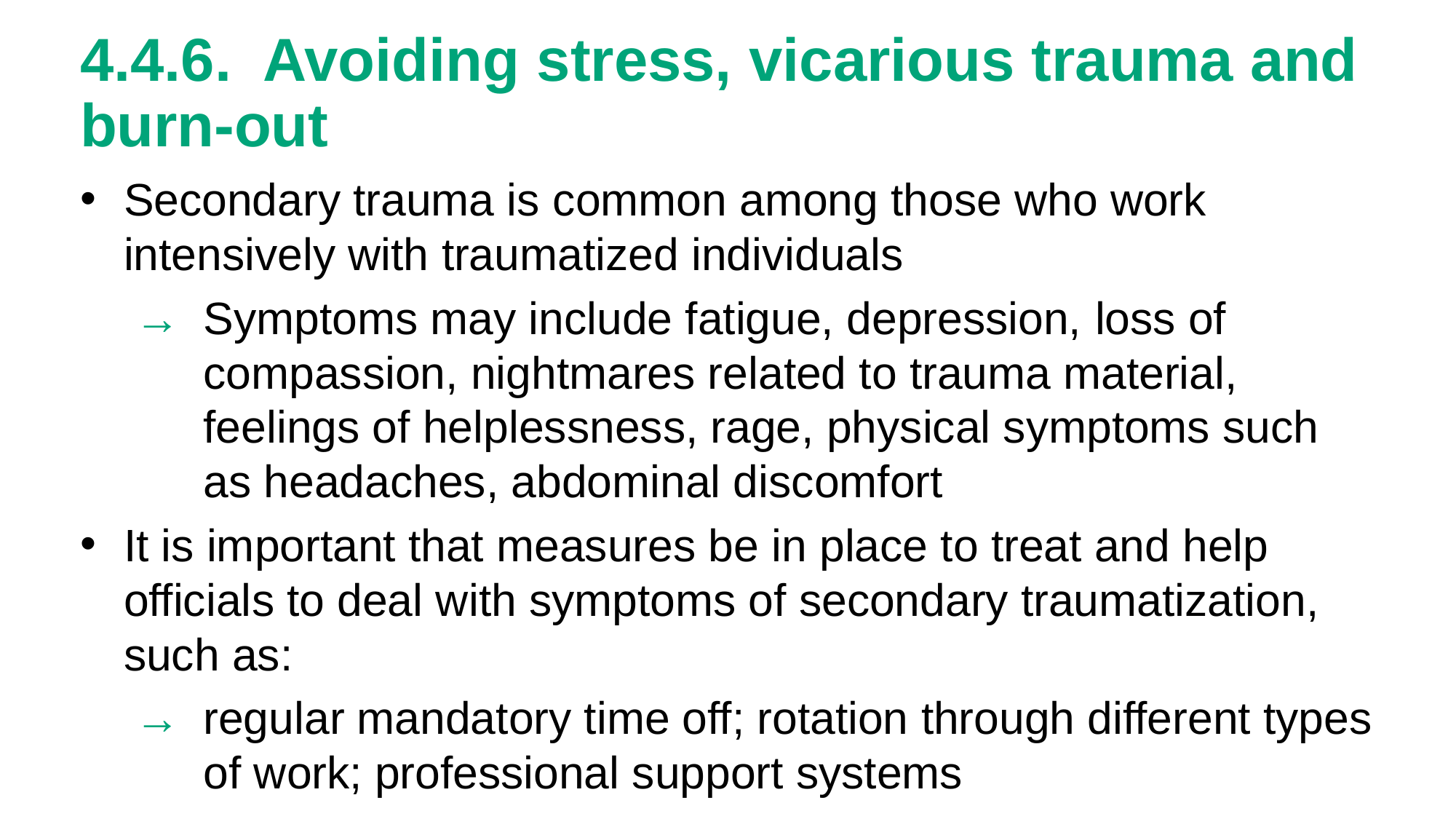

# 4.4.6.  Avoiding stress, vicarious trauma and burn-out
Secondary trauma is common among those who work intensively with traumatized individuals
→ 	Symptoms may include fatigue, depression, loss of compassion, nightmares related to trauma material, feelings of helplessness, rage, physical symptoms such as headaches, abdominal discomfort
It is important that measures be in place to treat and help officials to deal with symptoms of secondary traumatization, such as:
→ 	regular mandatory time off; rotation through different types of work; professional support systems